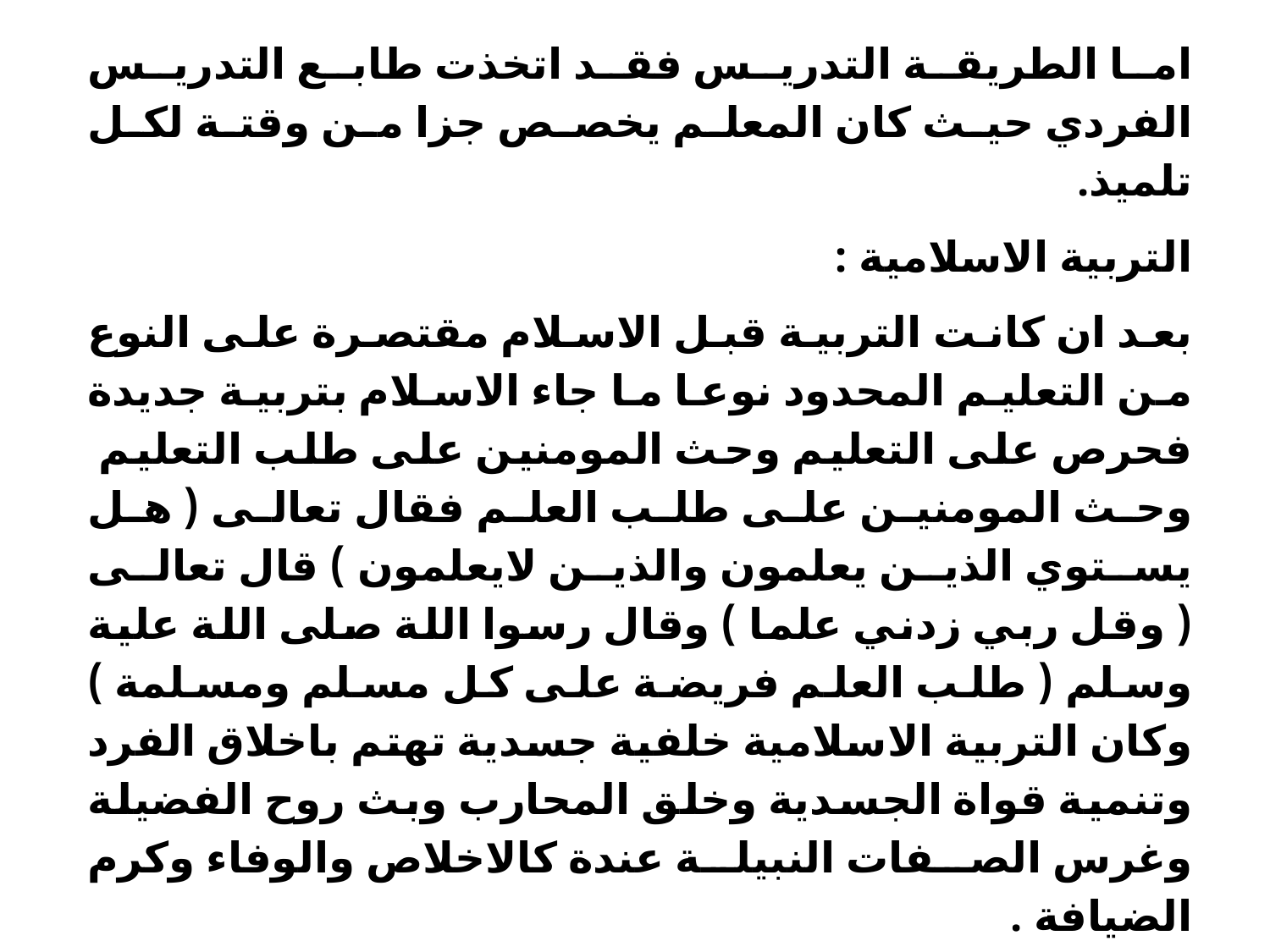

اما الطريقة التدريس فقد اتخذت طابع التدريس الفردي حيث كان المعلم يخصص جزا من وقتة لكل تلميذ.
التربية الاسلامية :
بعد ان كانت التربية قبل الاسلام مقتصرة على النوع من التعليم المحدود نوعا ما جاء الاسلام بتربية جديدة فحرص على التعليم وحث المومنين على طلب التعليم  وحث المومنين على طلب العلم فقال تعالى ( هل يستوي الذين يعلمون والذين لايعلمون ) قال تعالى ( وقل ربي زدني علما ) وقال رسوا اللة صلى اللة علية وسلم ( طلب العلم فريضة على كل مسلم ومسلمة ) وكان التربية الاسلامية خلفية جسدية تهتم باخلاق الفرد وتنمية قواة الجسدية وخلق المحارب وبث روح الفضيلة وغرس الصفات النبيلة عندة كالاخلاص والوفاء وكرم الضيافة .
ان جوهر التربية الاسلامية نابع من الفلسفة الدينية الاسلامية وهي ان الاسلام ليس مجرد شريعة ودين وانما هو فلسفة كاملة وطريقة حياة شاملة تدعو العقول للعمل والتفكير اما بالنسبة للمدارس في العصر الاسلامي فانها لم تكن موجودة بالمفهوم الحديث فقد كان التعليم يتم في المساجد والكتاتيب وحوانيت الوراقين .